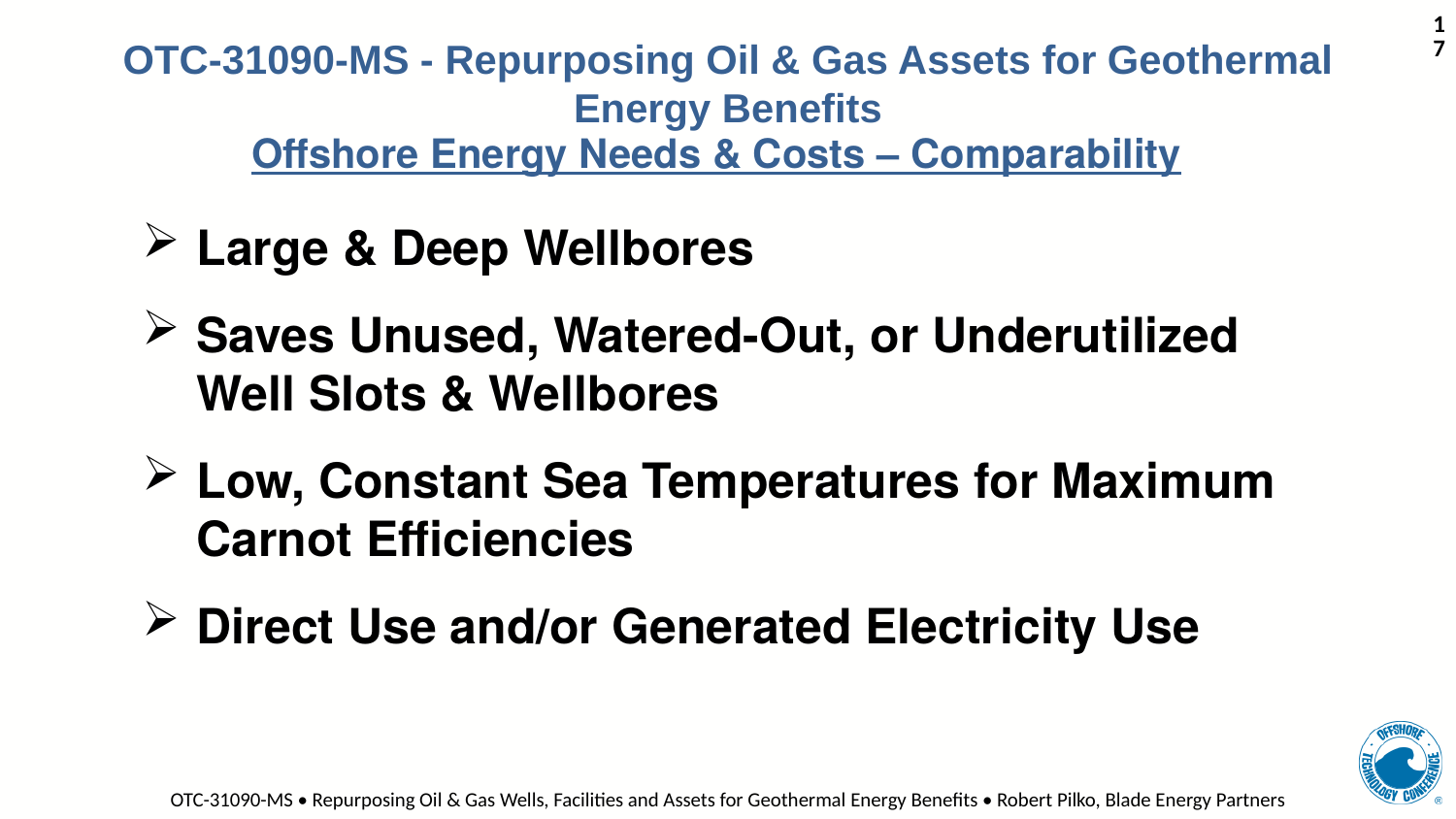

17
OTC-31090-MS - Repurposing Oil & Gas Assets for Geothermal Energy Benefits
Offshore Energy Needs & Costs – Comparability

Large & Deep Wellbores

Saves Unused, Watered-Out, or Underutilized Well Slots & Wellbores

Low, Constant Sea Temperatures for Maximum Carnot Efficiencies

Direct Use and/or Generated Electricity Use

OTC-31090-MS • Repurposing Oil & Gas Wells, Facilities and Assets for Geothermal Energy Benefits • Robert Pilko, Blade Energy Partners